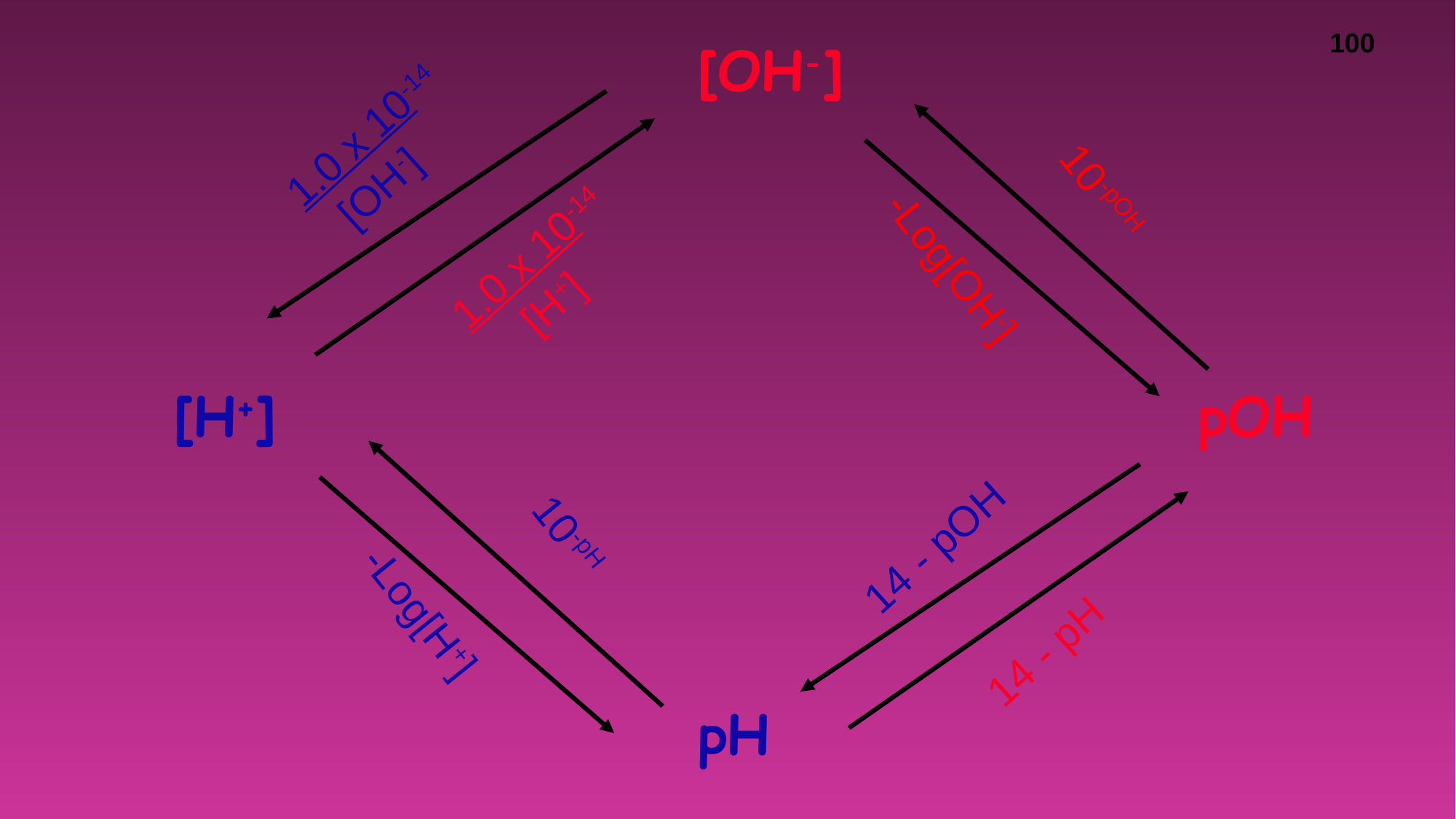

[OH-]

1.0 x 10-14
  [OH-]

10-pOH
1.0 x 10-14
    [H+]
-Log[OH-]

[H+]
pOH

10-pH
14 - pOH
-Log[H+]
14 - pH
pH